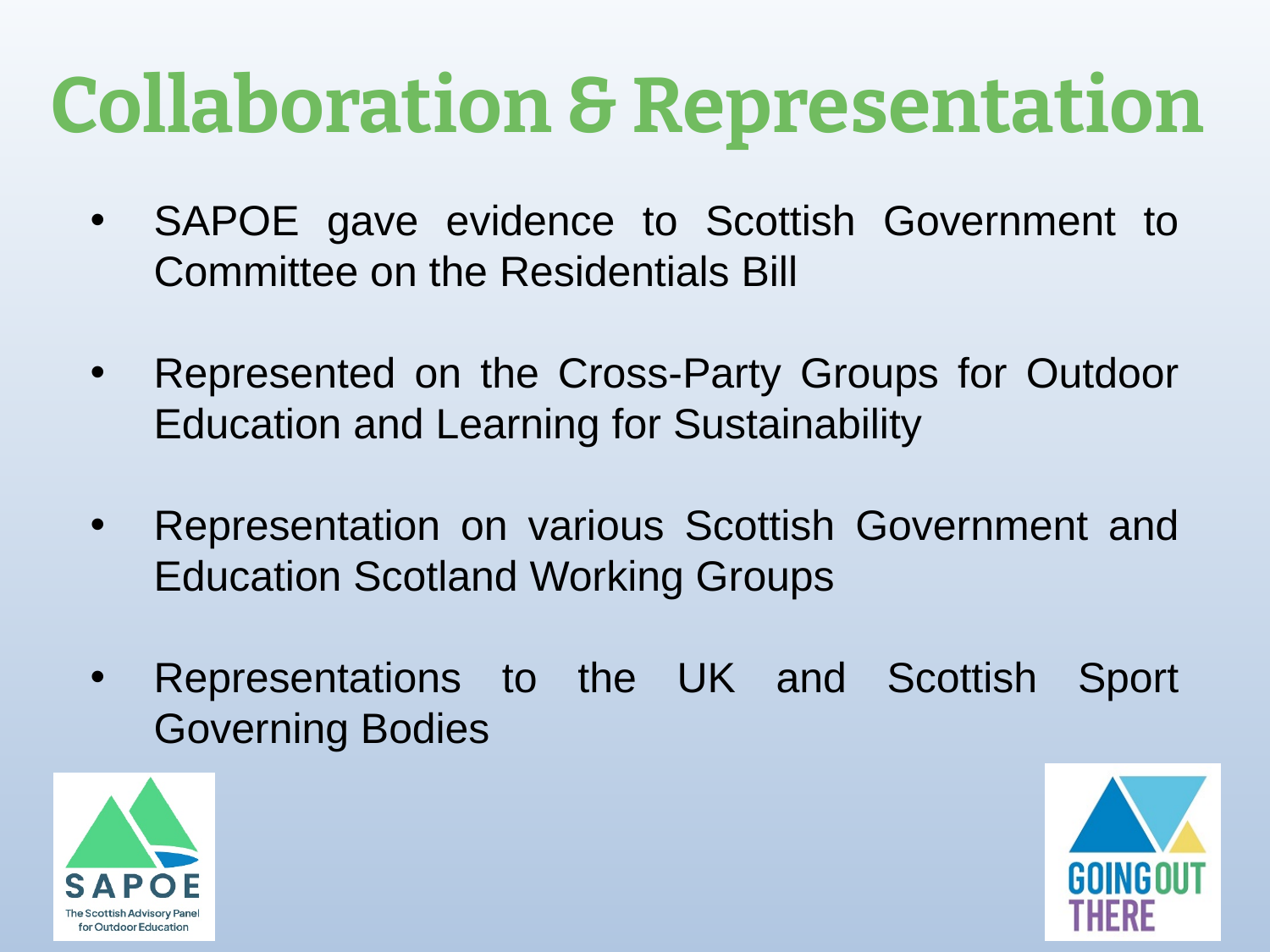

Collaboration & Representation
SAPOE gave evidence to Scottish Government to Committee on the Residentials Bill​

Represented on the Cross-Party Groups for Outdoor Education and Learning for Sustainability​

Representation on various Scottish Government and Education Scotland Working Groups​

Representations to the UK and Scottish Sport Governing Bodies